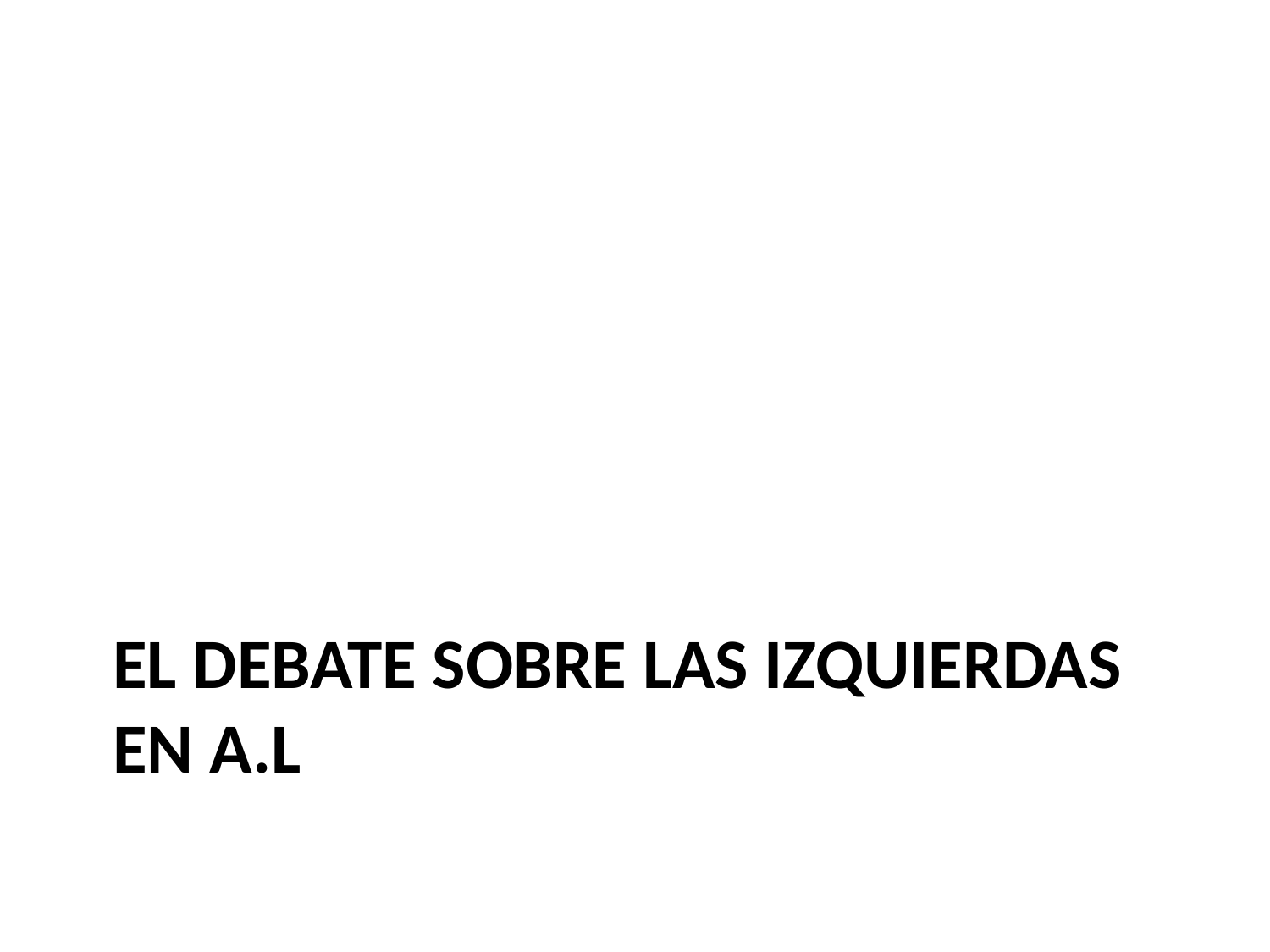

# El debate sobre las izquierdas en A.L